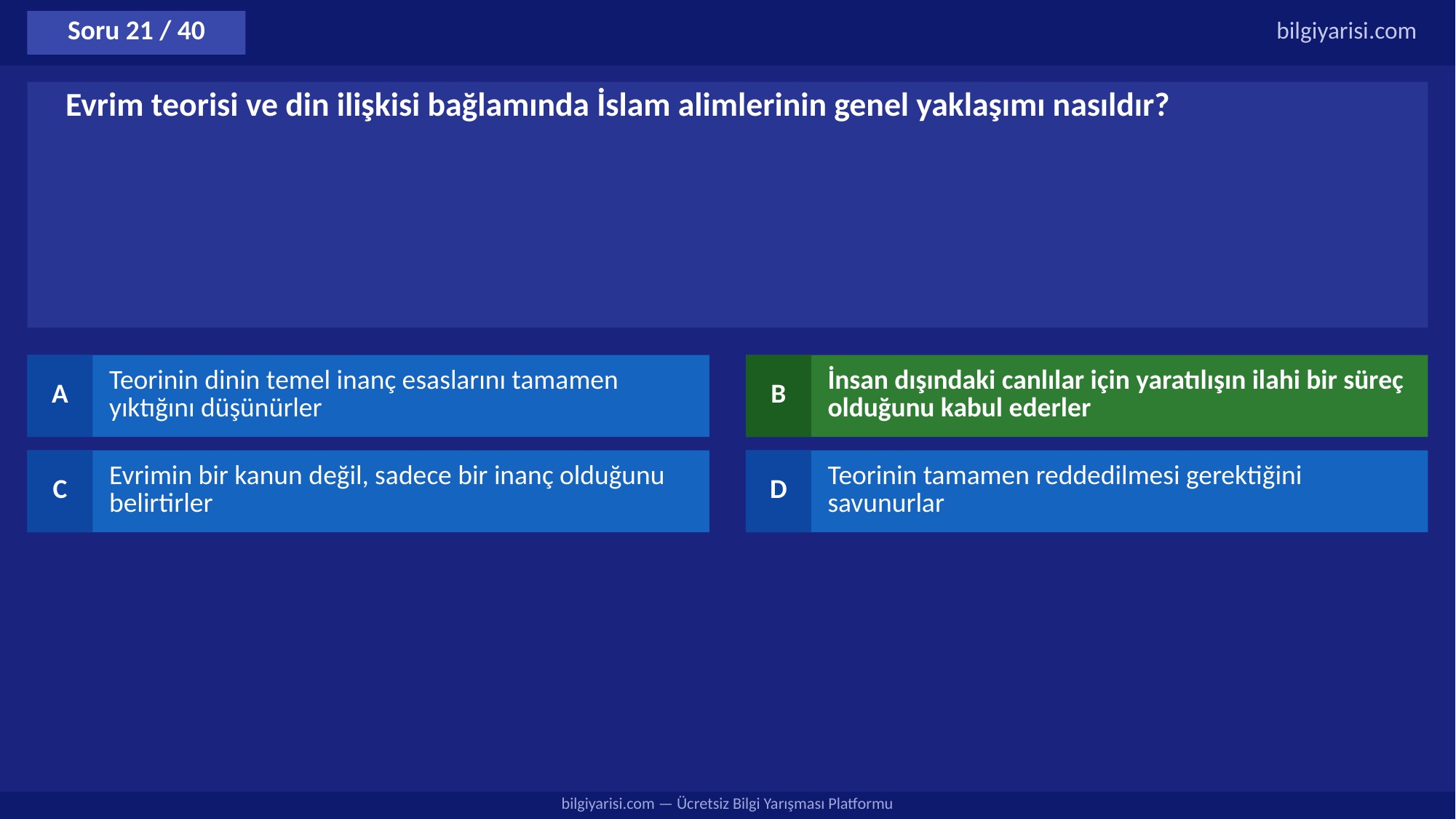

Soru 21 / 40
bilgiyarisi.com

Evrim teorisi ve din ilişkisi bağlamında İslam alimlerinin genel yaklaşımı nasıldır?

A
Teorinin dinin temel inanç esaslarını tamamen yıktığını düşünürler

B
İnsan dışındaki canlılar için yaratılışın ilahi bir süreç olduğunu kabul ederler

C
Evrimin bir kanun değil, sadece bir inanç olduğunu belirtirler

D
Teorinin tamamen reddedilmesi gerektiğini savunurlar
bilgiyarisi.com — Ücretsiz Bilgi Yarışması Platformu